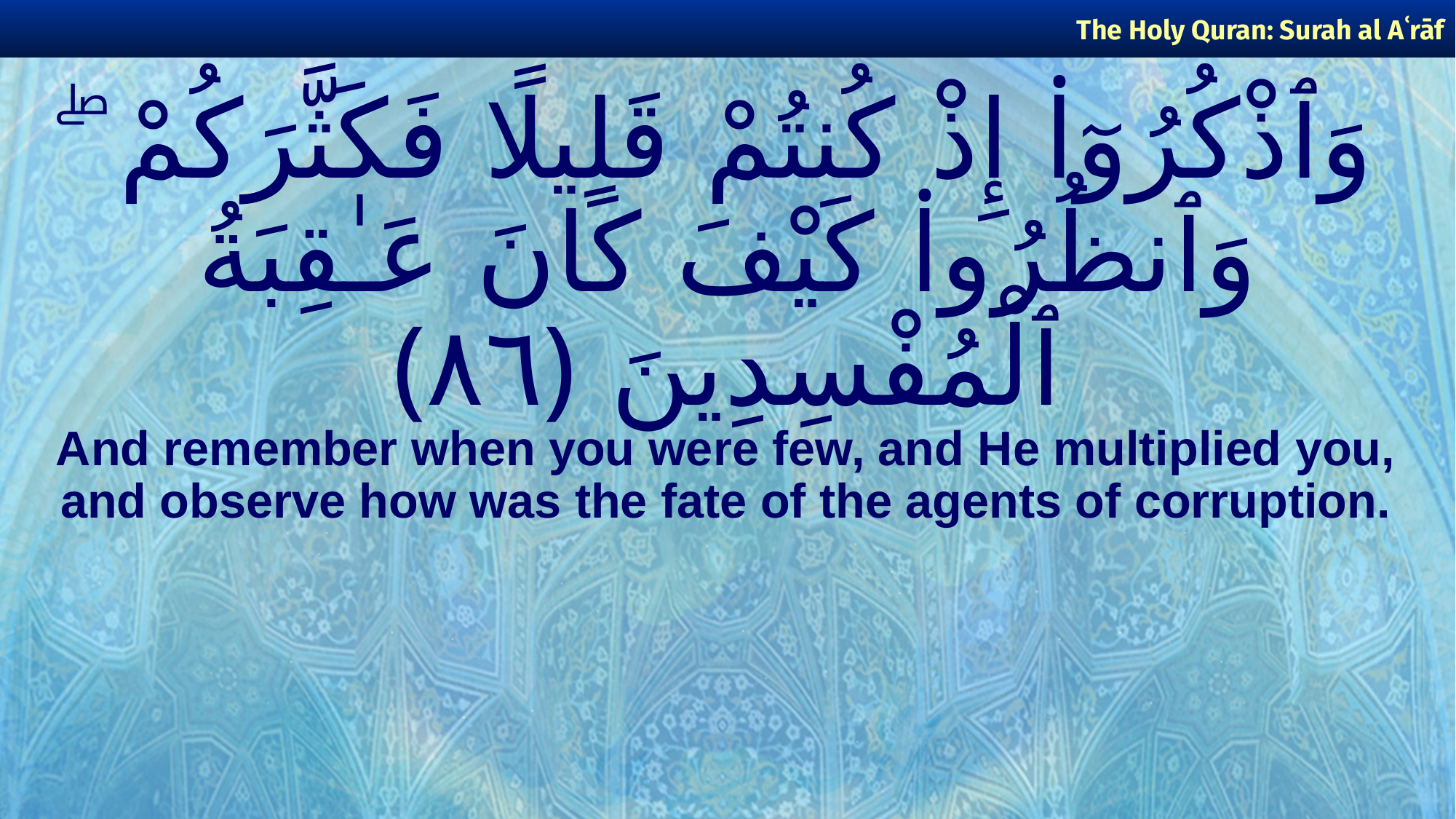

The Holy Quran: Surah al­ Aʿrāf
# وَٱذْكُرُوٓا۟ إِذْ كُنتُمْ قَلِيلًا فَكَثَّرَكُمْ ۖ وَٱنظُرُوا۟ كَيْفَ كَانَ عَـٰقِبَةُ ٱلْمُفْسِدِينَ ﴿٨٦﴾
And remember when you were few, and He multiplied you, and observe how was the fate of the agents of corruption.